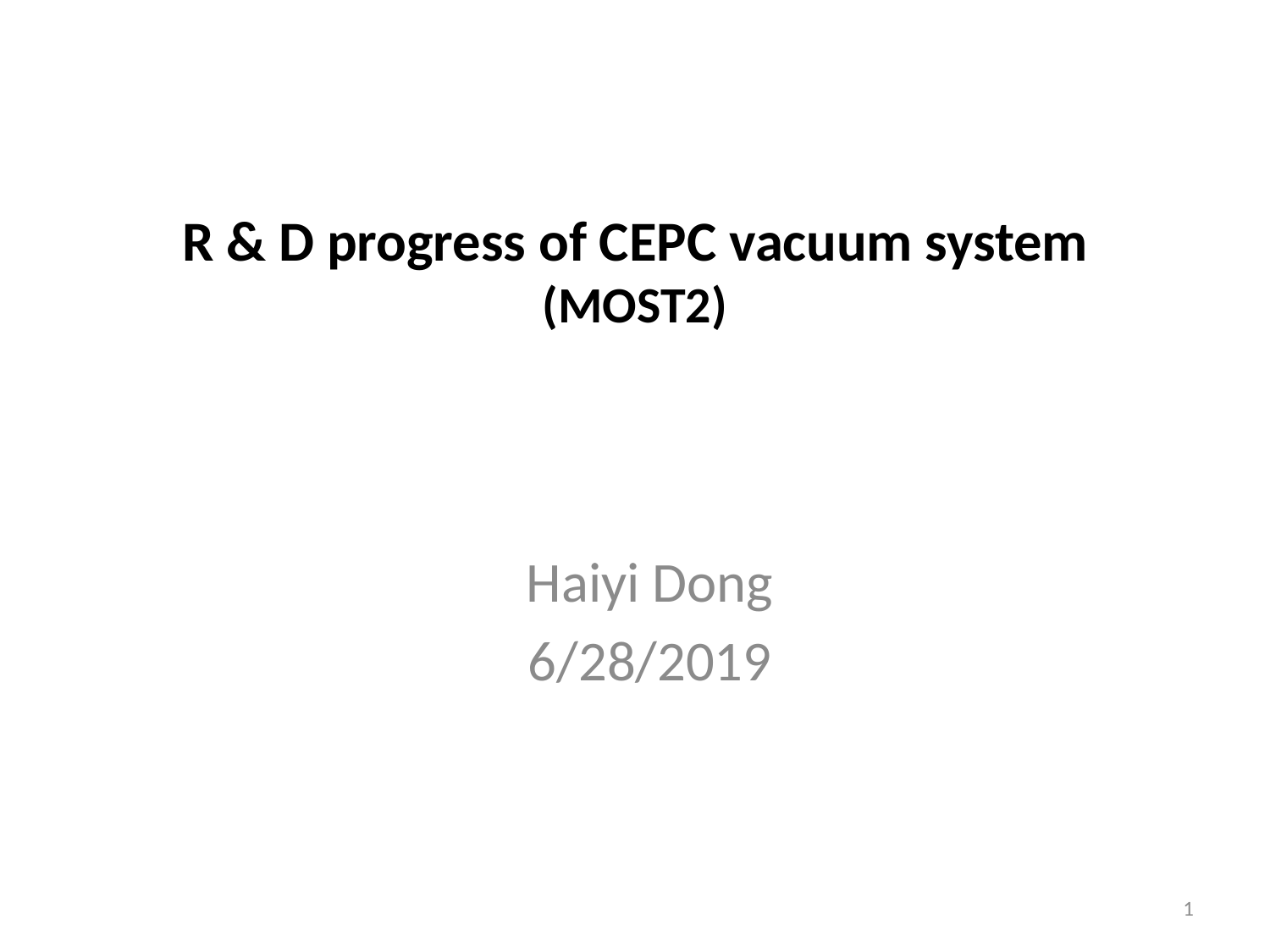

# R & D progress of CEPC vacuum system (MOST2)
Haiyi Dong
6/28/2019
1